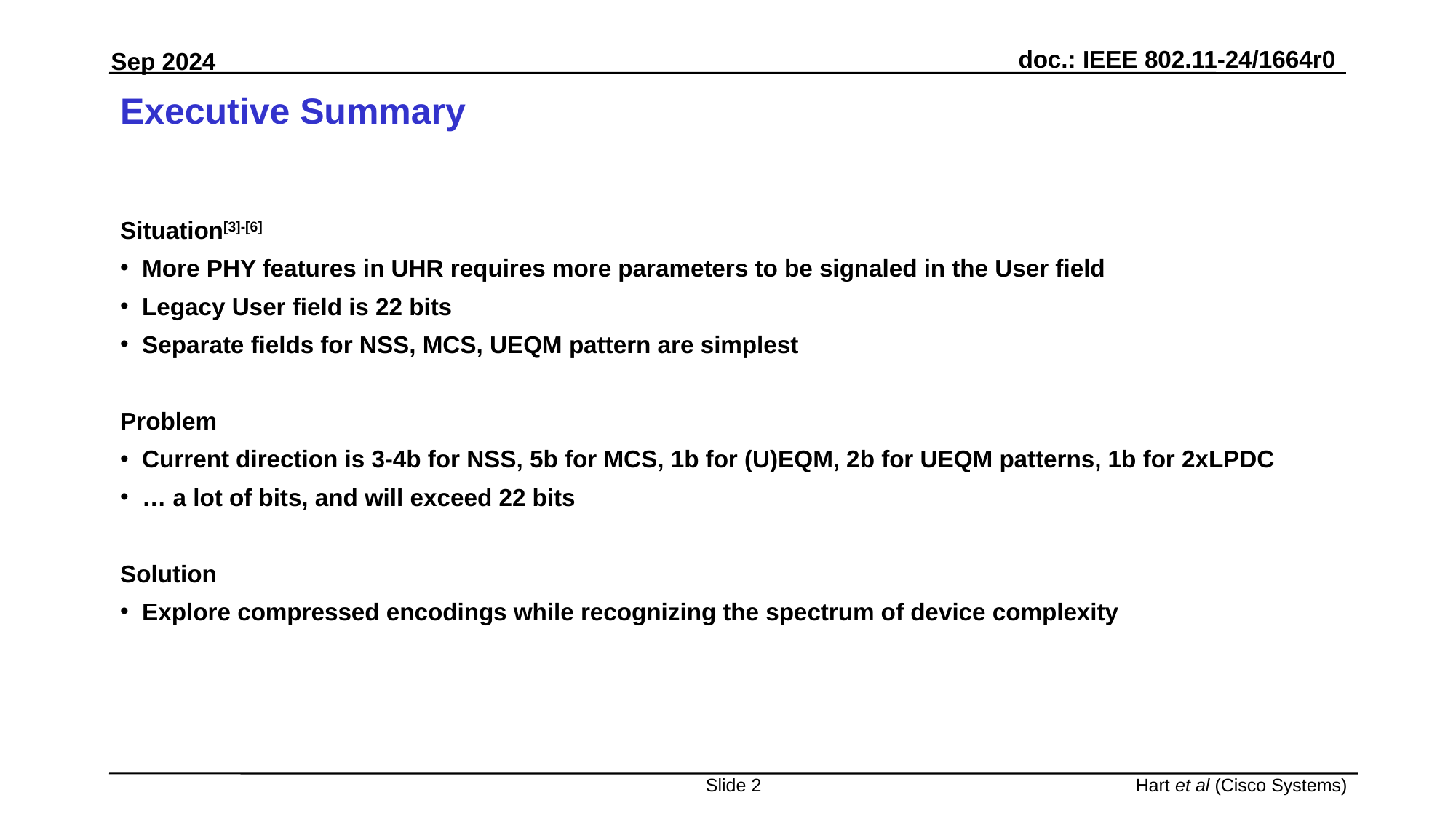

# Executive Summary
Situation[3]-[6]
More PHY features in UHR requires more parameters to be signaled in the User field
Legacy User field is 22 bits
Separate fields for NSS, MCS, UEQM pattern are simplest

Problem
Current direction is 3-4b for NSS, 5b for MCS, 1b for (U)EQM, 2b for UEQM patterns, 1b for 2xLPDC
… a lot of bits, and will exceed 22 bits

Solution
Explore compressed encodings while recognizing the spectrum of device complexity

Slide 2
Hart et al (Cisco Systems)